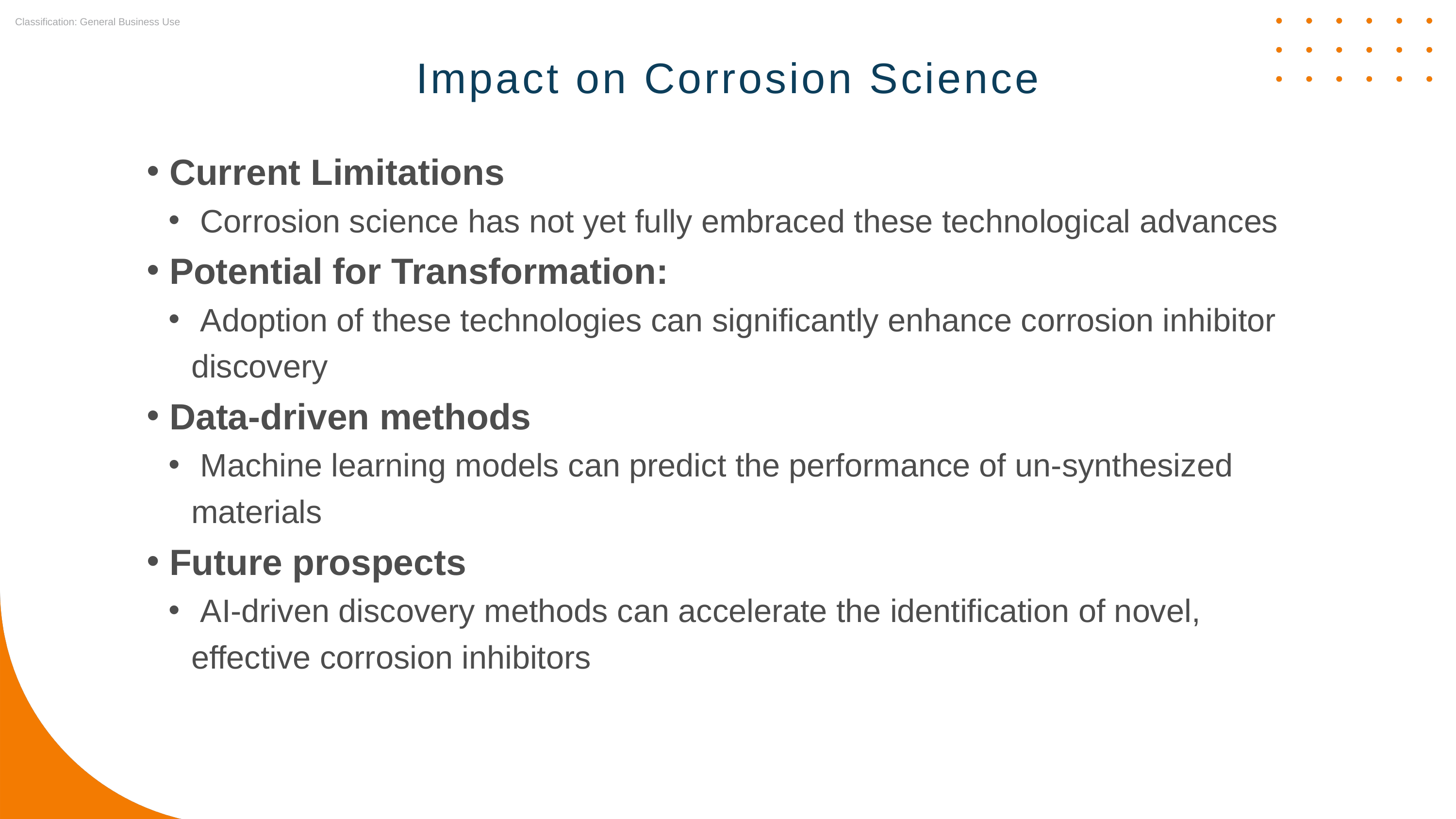

Impact on Corrosion Science
Current Limitations
 Corrosion science has not yet fully embraced these technological advances
Potential for Transformation:
 Adoption of these technologies can significantly enhance corrosion inhibitor discovery
Data-driven methods
 Machine learning models can predict the performance of un-synthesized materials
Future prospects
 AI-driven discovery methods can accelerate the identification of novel, effective corrosion inhibitors